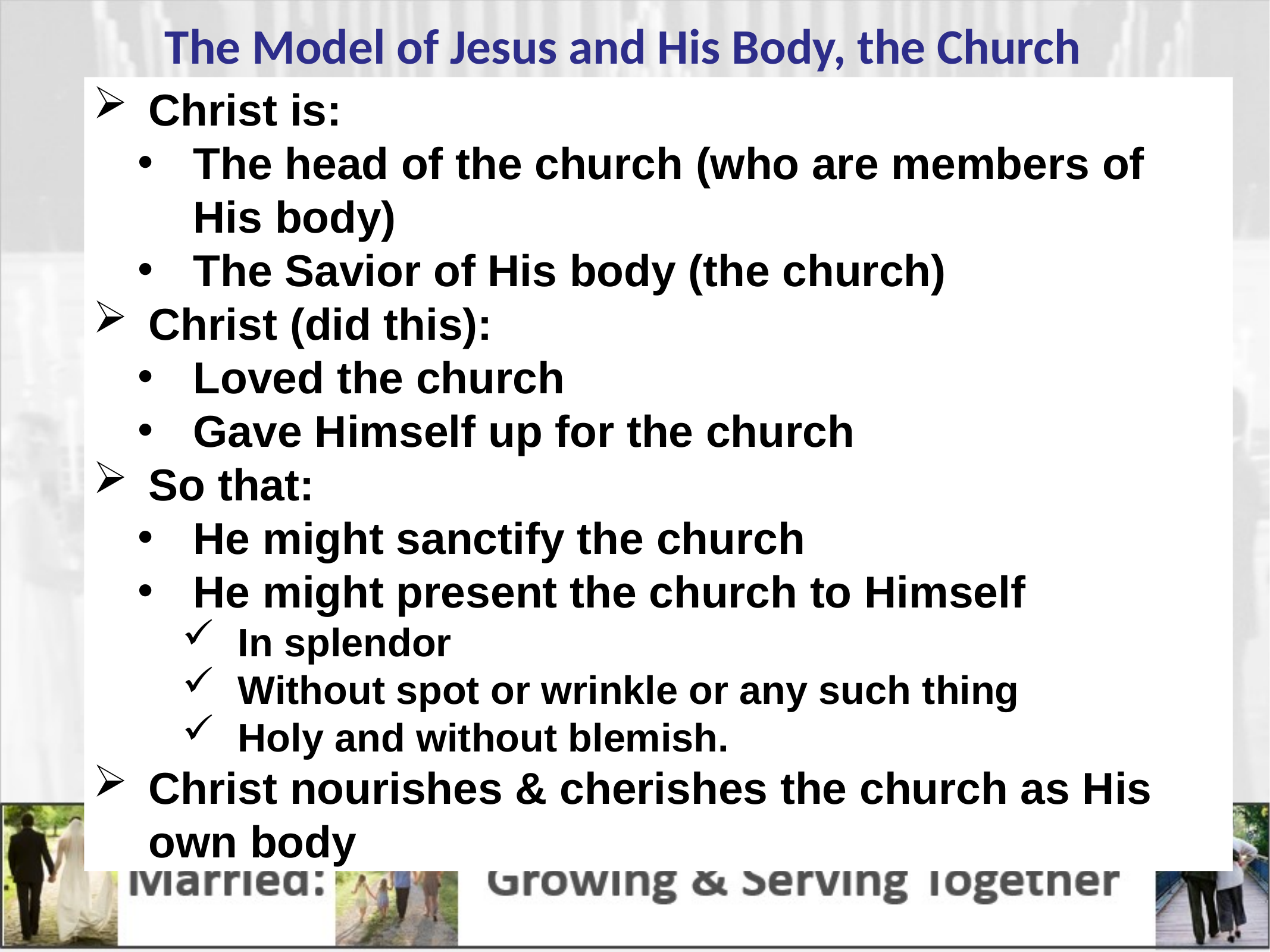

The Model of Jesus and His Body, the Church
Christ is:
The head of the church (who are members of His body)
The Savior of His body (the church)
Christ (did this):
Loved the church
Gave Himself up for the church
So that:
He might sanctify the church
He might present the church to Himself
In splendor
Without spot or wrinkle or any such thing
Holy and without blemish.
Christ nourishes & cherishes the church as His own body